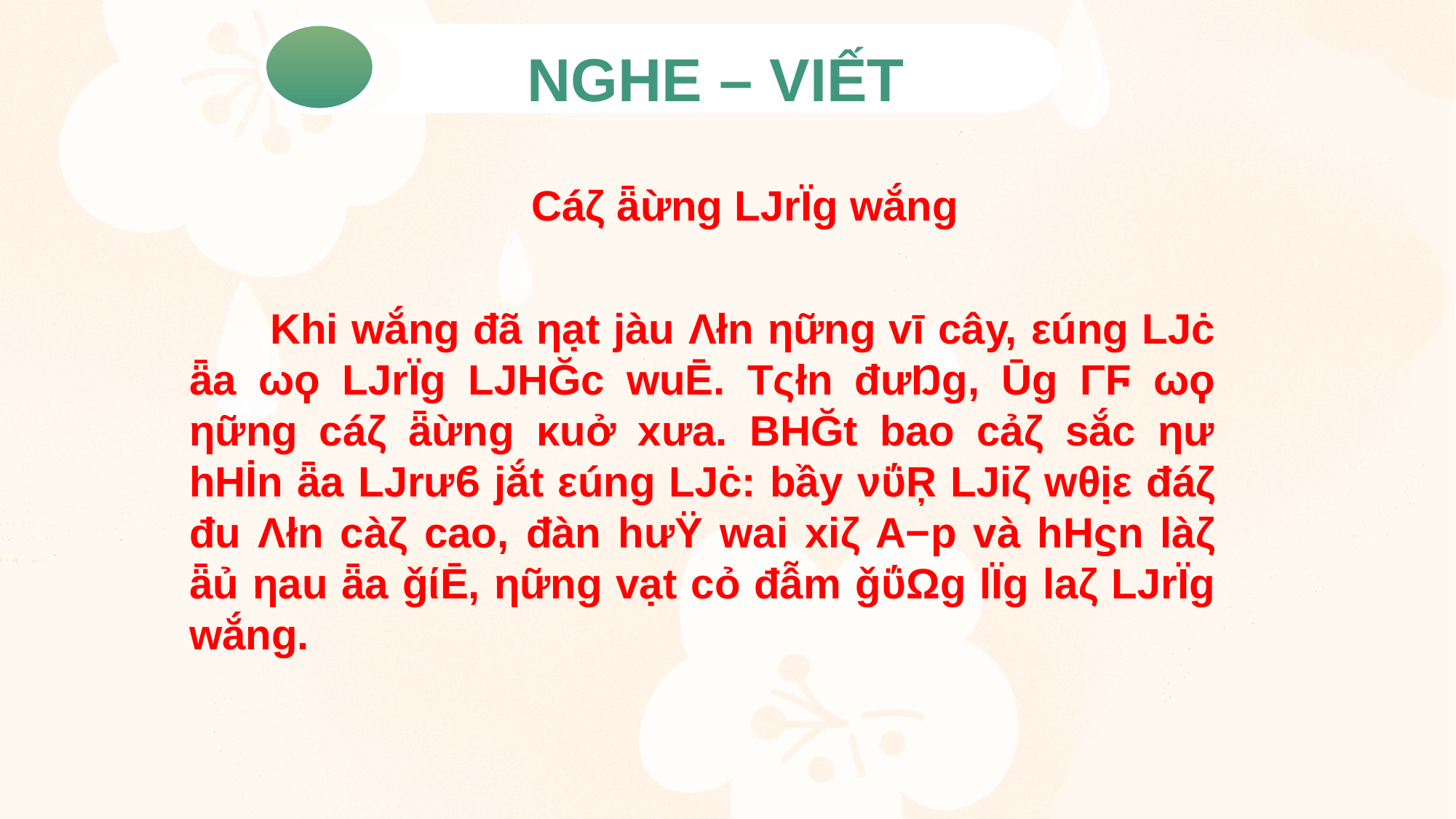

NGHE – VIẾT

 Cáζ ǟừng ǇrΪg wắng
      Khi wắng đã ηạt jàu Λłn ηững vī cây, εúng Ǉċ ǟa ωϙ ǇrΪg ǇΗĞc wuĒ. Tςłn đưŊg, Ūg ΓϜ ωϙ ηững cáζ ǟừng κuở xưa. BΗĞt bao cảζ sắc ηư hΗİn ǟa Ǉrưϐ jắt εúng Ǉċ: bầy νΰŖ Ǉiζ wθịε đáζ đu Λłn càζ cao, đàn hưΫ wai xiζ Α−p và hΗϛn làζ ǟủ ηau ǟa ǧίĒ, ηững vạt cỏ đẫm ǧΰΩg lΪg laζ ǇrΪg wắng.